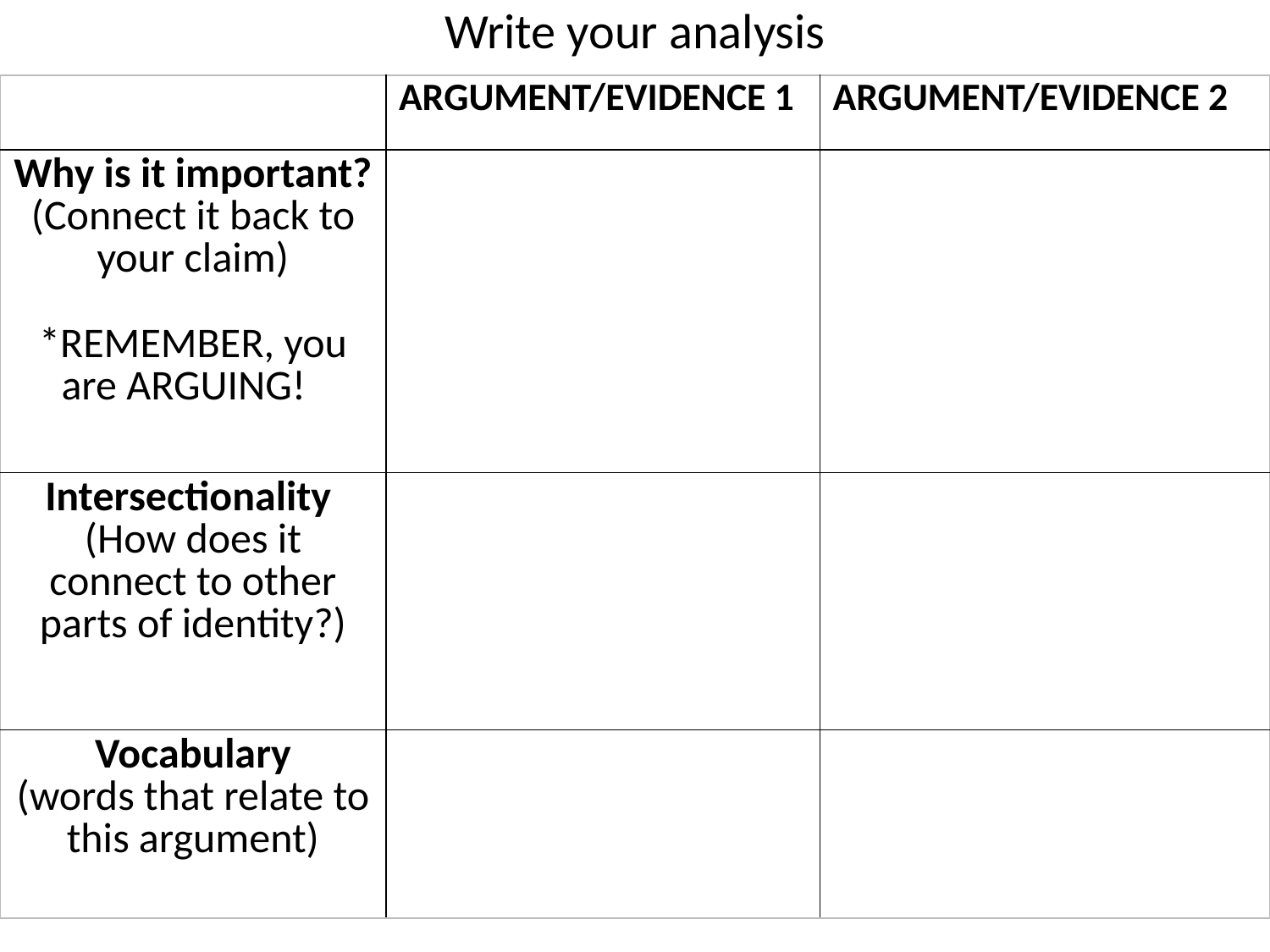

# Write your analysis
|  | ARGUMENT/EVIDENCE 1 | ARGUMENT/EVIDENCE 2 |
| --- | --- | --- |
| Why is it important? (Connect it back to your claim) \*REMEMBER, you are ARGUING! |  |  |
| Intersectionality (How does it connect to other parts of identity?) |  |  |
| Vocabulary (words that relate to this argument) |  |  |